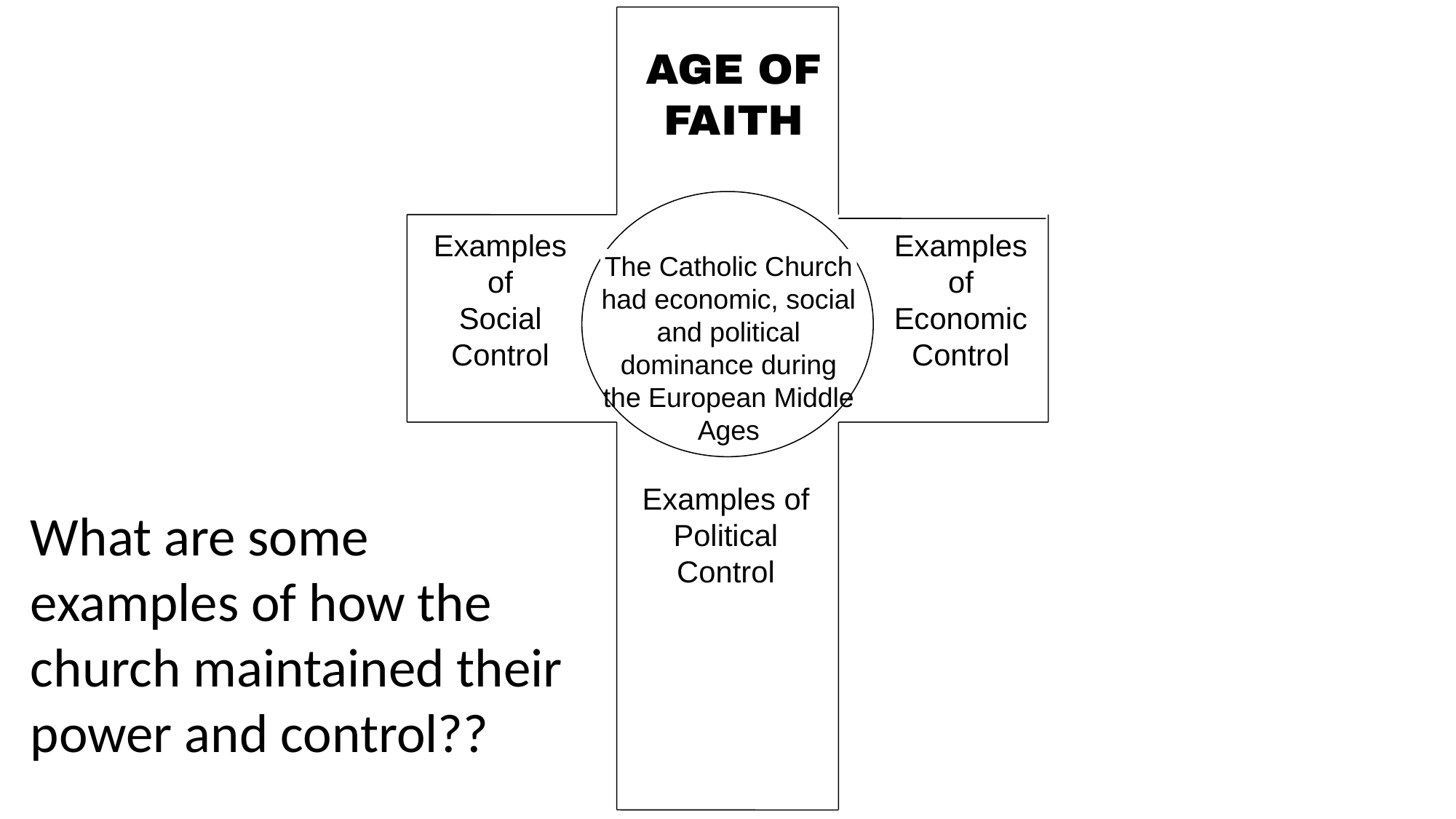

AGE OF
FAITH

Examples of
Social Control

Examples of
Economic Control

The Catholic Church had economic, social and political dominance during the European Middle Ages

Examples of
Political Control
What are some examples of how the church maintained their power and control??